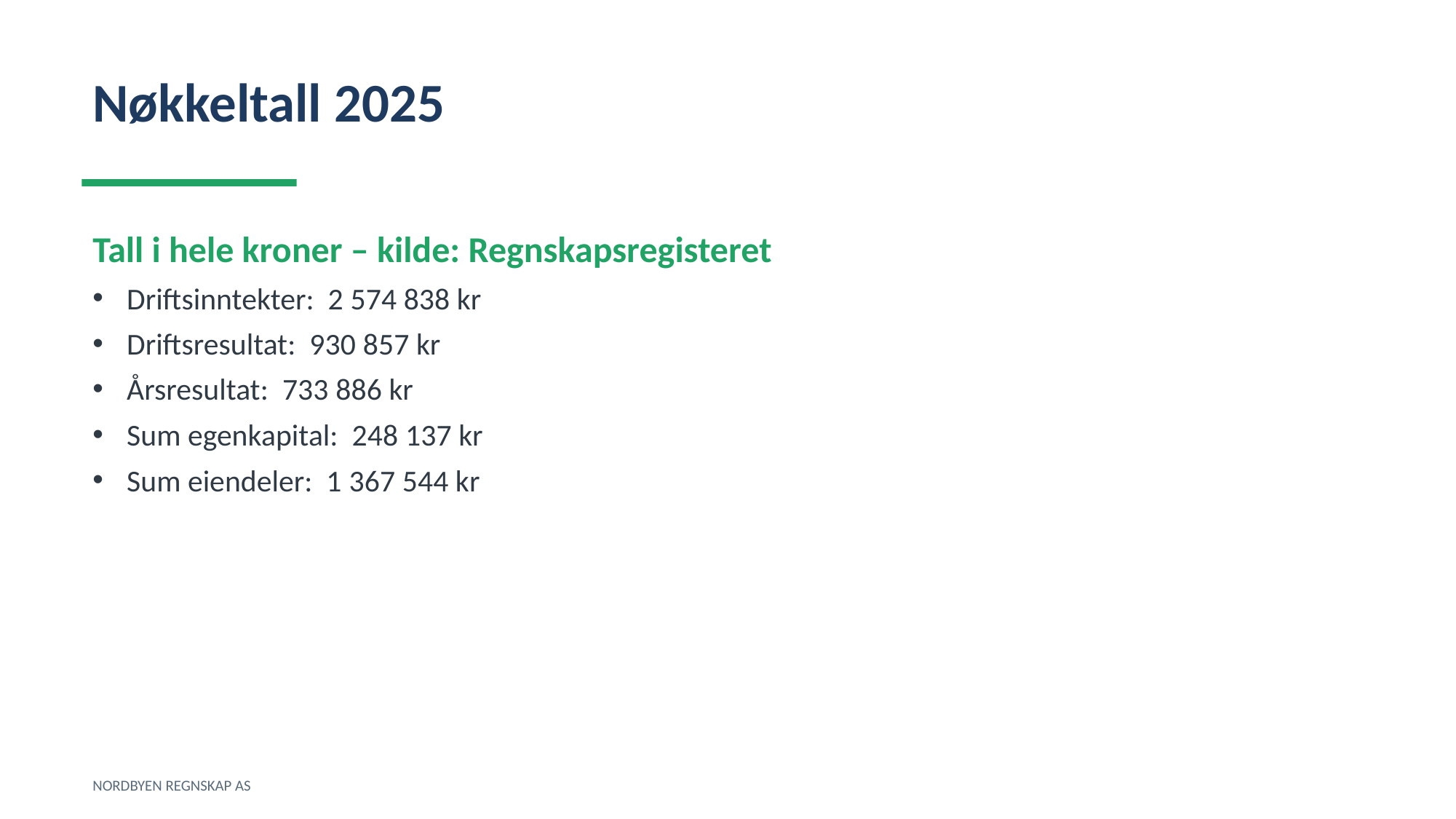

Nøkkeltall 2025

Tall i hele kroner – kilde: Regnskapsregisteret
Driftsinntekter:  2 574 838 kr
Driftsresultat:  930 857 kr
Årsresultat:  733 886 kr
Sum egenkapital:  248 137 kr
Sum eiendeler:  1 367 544 kr
NORDBYEN REGNSKAP AS